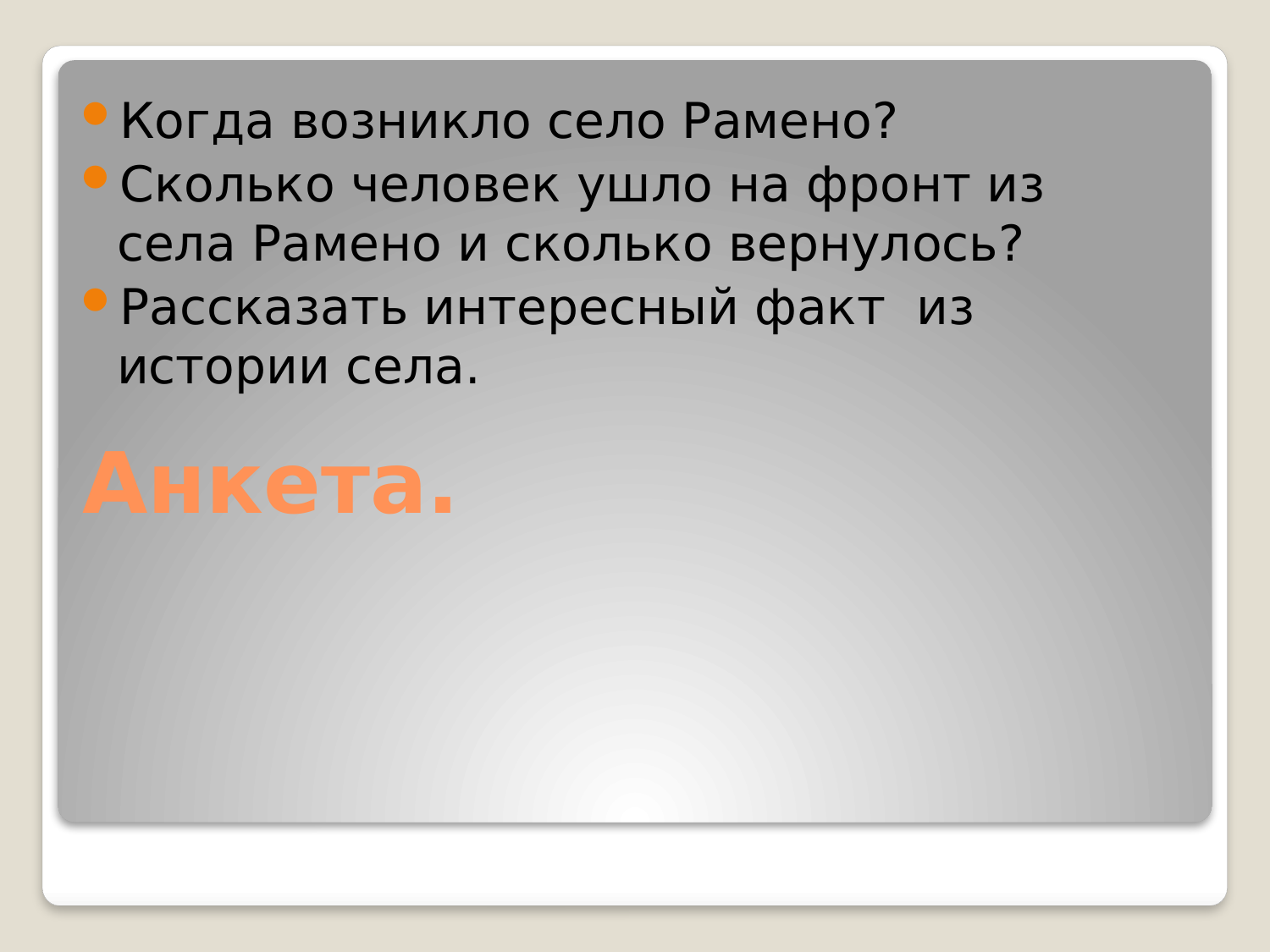

Когда возникло село Рамено?
Сколько человек ушло на фронт из села Рамено и сколько вернулось?
Рассказать интересный факт  из истории села.

# Анкета.